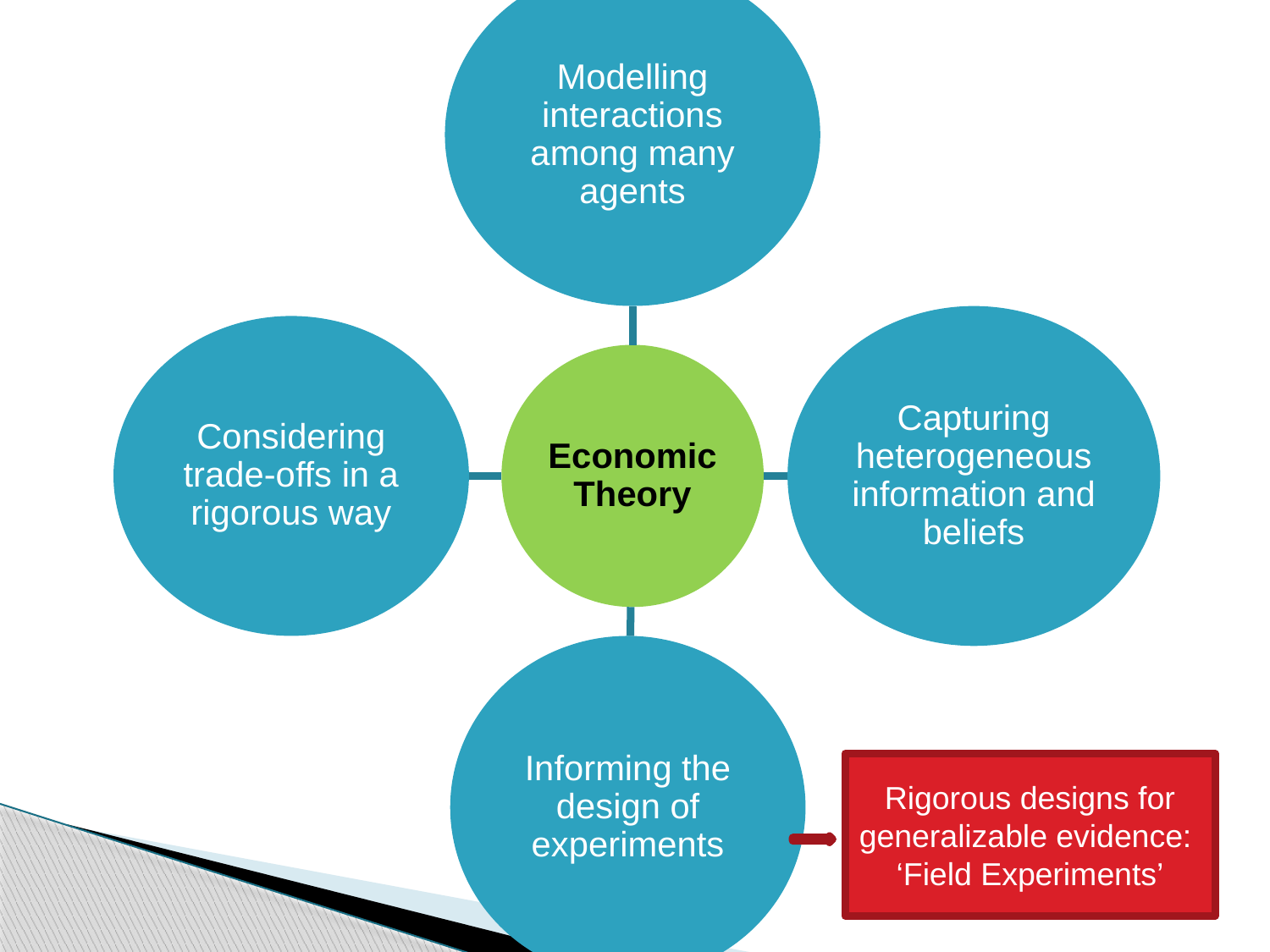

Economic Theory

Modelling interactions among many agents

Capturing heterogeneous information and beliefs

Informing the design of experiments

Considering trade-offs in a rigorous way
Rigorous designs for generalizable evidence:
‘Field Experiments’